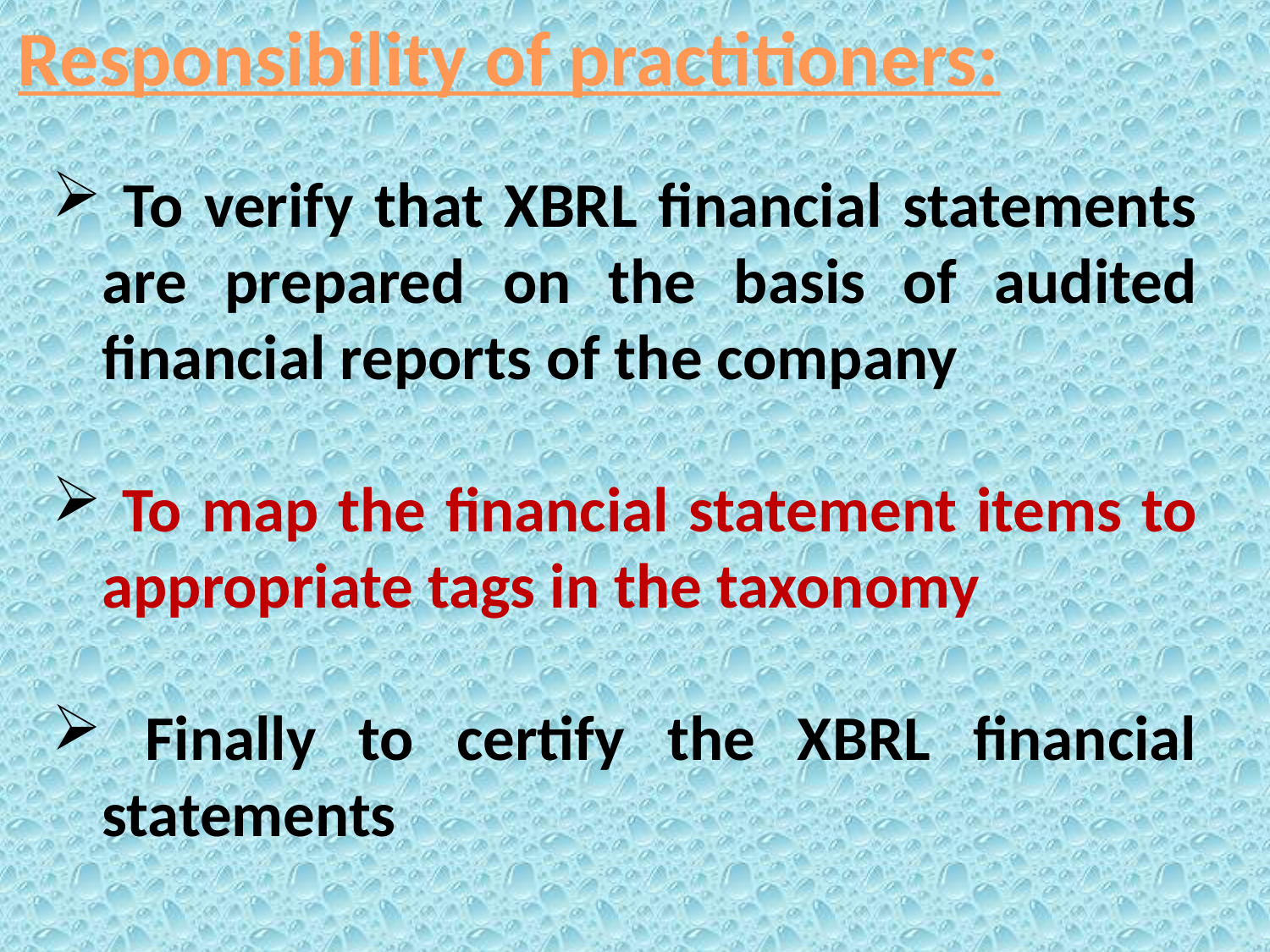

Responsibility of practitioners:
 To verify that XBRL financial statements are prepared on the basis of audited financial reports of the company

 To map the financial statement items to appropriate tags in the taxonomy

 Finally to certify the XBRL financial statements